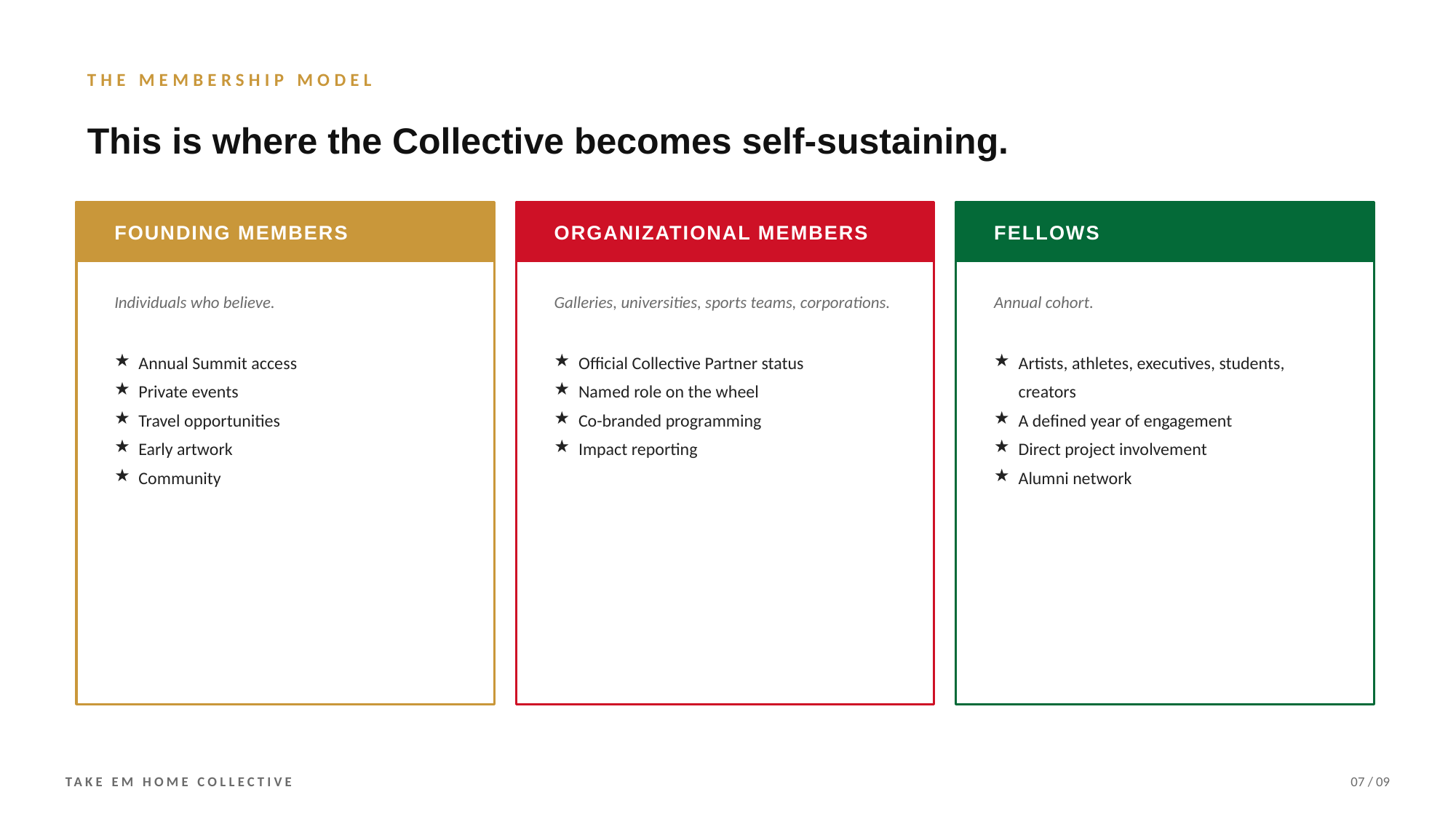

THE MEMBERSHIP MODEL
This is where the Collective becomes self-sustaining.

FOUNDING MEMBERS

ORGANIZATIONAL MEMBERS

FELLOWS
Individuals who believe.
Galleries, universities, sports teams, corporations.
Annual cohort.
Annual Summit access
Private events
Travel opportunities
Early artwork
Community
Official Collective Partner status
Named role on the wheel
Co-branded programming
Impact reporting
Artists, athletes, executives, students, creators
A defined year of engagement
Direct project involvement
Alumni network
TAKE EM HOME COLLECTIVE
07 / 09